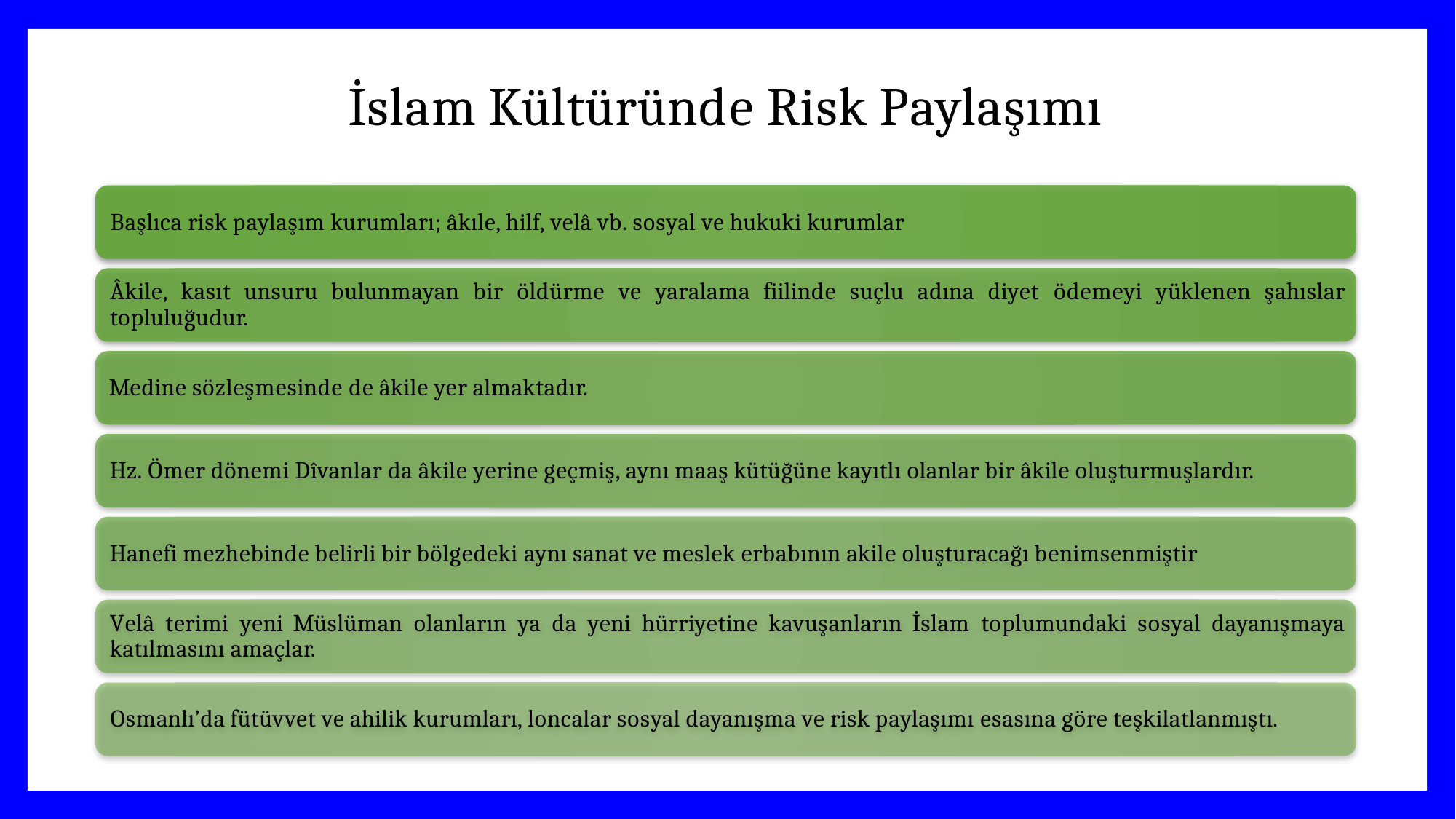

# İslam Kültüründe Risk Paylaşımı
Başlıca risk paylaşım kurumları; âkıle, hilf, velâ vb. sosyal ve hukuki kurumlar
Âkile, kasıt unsuru bulunmayan bir öldürme ve yaralama fiilinde suçlu adına diyet ödemeyi yüklenen şahıslar topluluğudur.
Medine sözleşmesinde de âkile yer almaktadır.
Hz. Ömer dönemi Dîvanlar da âkile yerine geçmiş, aynı maaş kütüğüne kayıtlı olanlar bir âkile oluşturmuşlardır.
Hanefi mezhebinde belirli bir bölgedeki aynı sanat ve meslek erbabının akile oluşturacağı benimsenmiştir
Velâ terimi yeni Müslüman olanların ya da yeni hürriyetine kavuşanların İslam toplumundaki sosyal dayanışmaya katılmasını amaçlar.
Osmanlı’da fütüvvet ve ahilik kurumları, loncalar sosyal dayanışma ve risk paylaşımı esasına göre teşkilatlanmıştı.